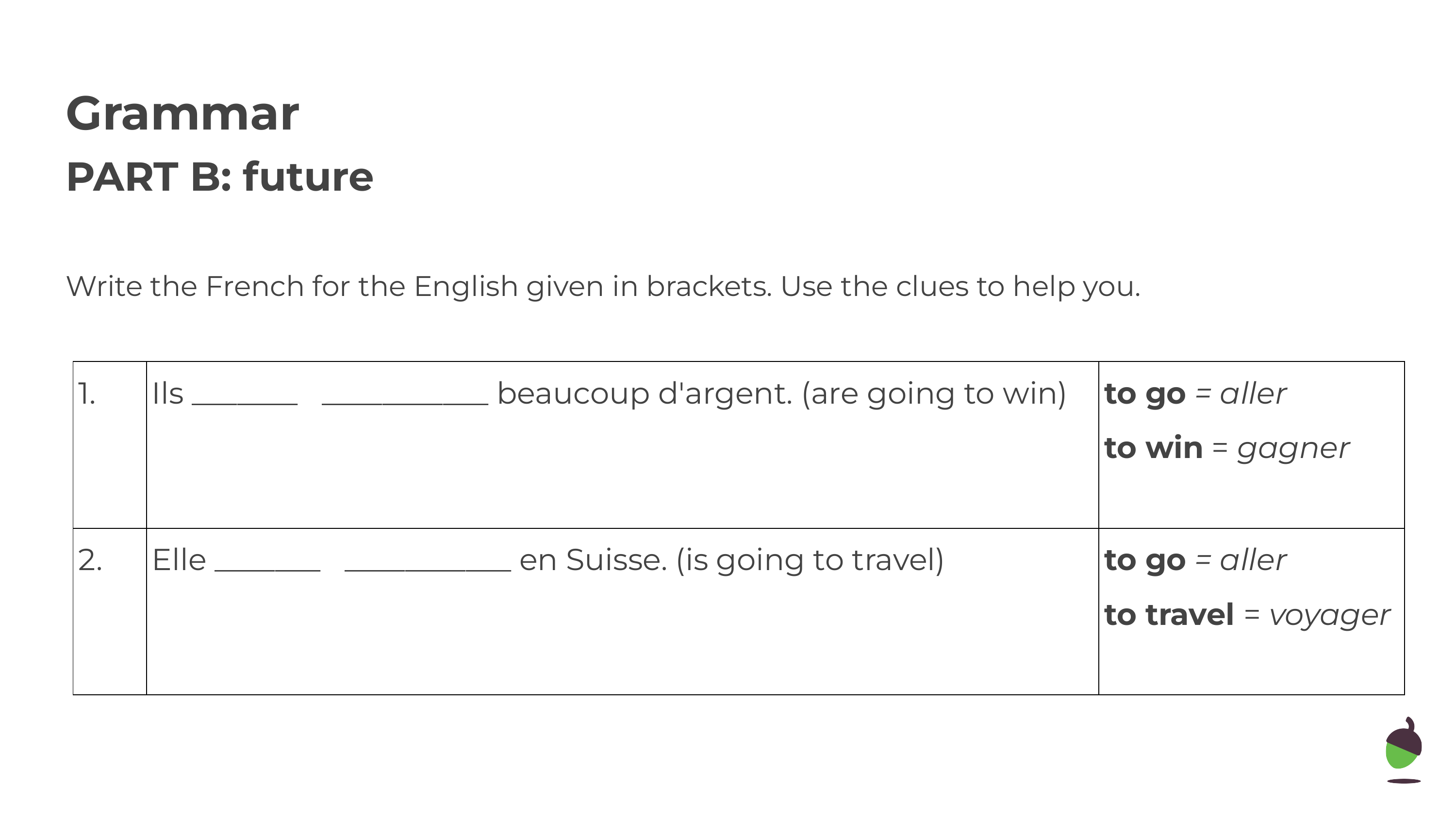

Grammar
PART B: future
Write the French for the English given in brackets. Use the clues to help you.

| 1. | Ils \_\_\_\_\_\_\_ \_\_\_\_\_\_\_\_\_\_\_ beaucoup d'argent. (are going to win) | to go = aller to win = gagner |
| --- | --- | --- |
| 2. | Elle \_\_\_\_\_\_\_ \_\_\_\_\_\_\_\_\_\_\_ en Suisse. (is going to travel) | to go = aller to travel = voyager |